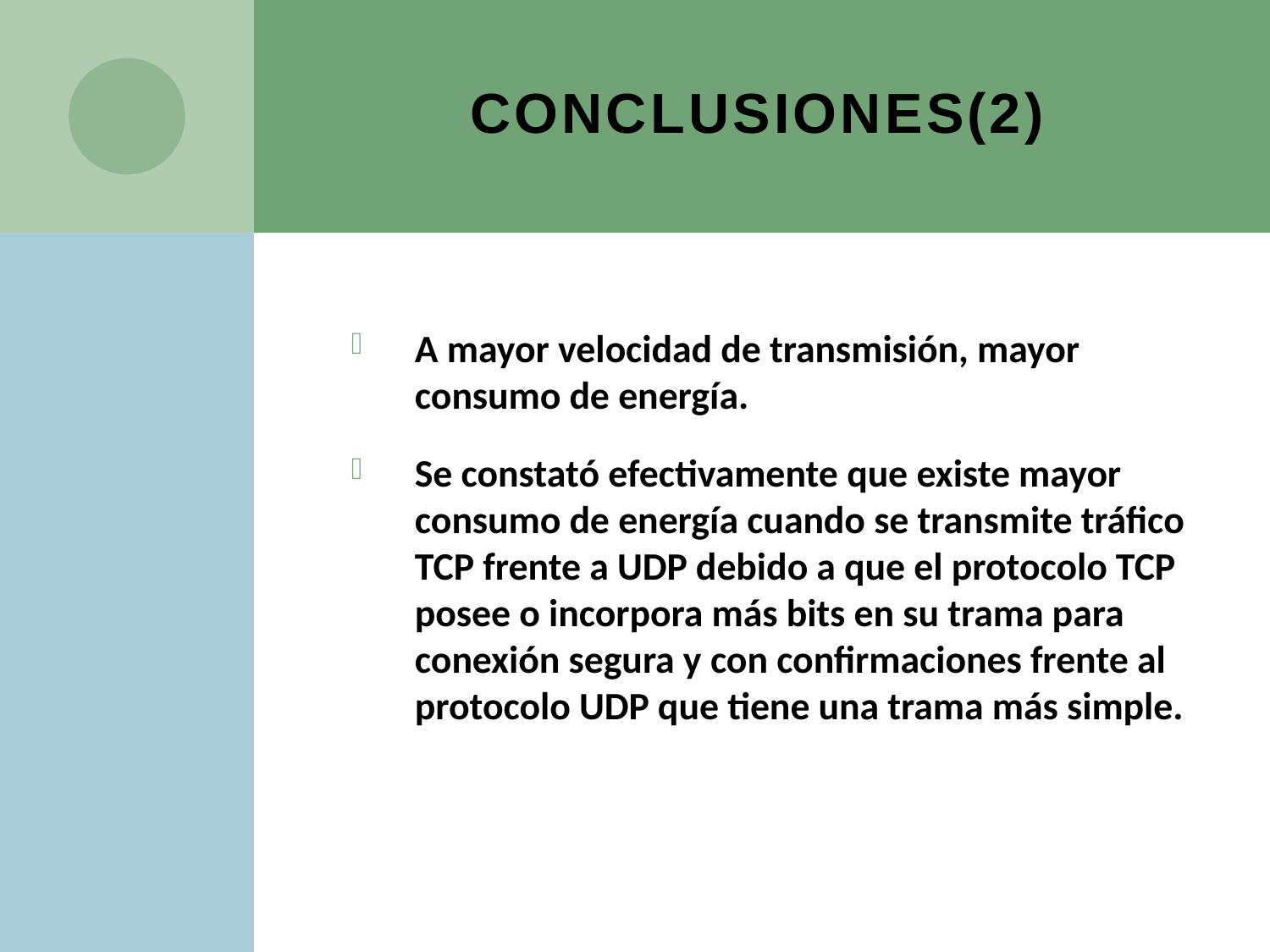

# CONCLUSIONES(2)
A mayor velocidad de transmisión, mayor consumo de energía.
Se constató efectivamente que existe mayor consumo de energía cuando se transmite tráfico TCP frente a UDP debido a que el protocolo TCP posee o incorpora más bits en su trama para conexión segura y con confirmaciones frente al protocolo UDP que tiene una trama más simple.